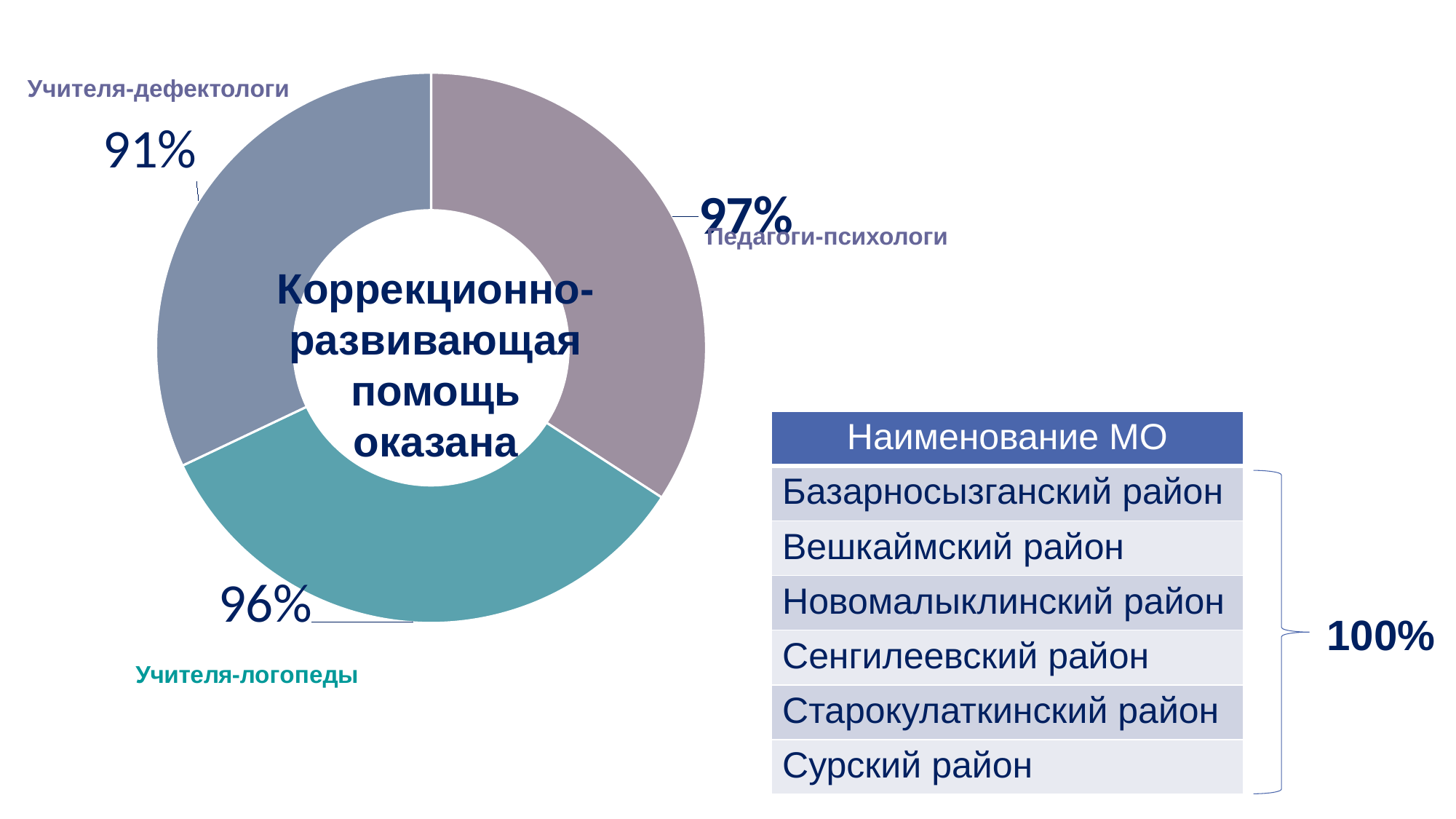

### Chart

| Category | Столбец1 |
|---|---|
| педагог-психолог97% | 0.97 |
| учитель-логопед | 0.96 |
Учителя-дефектологи
Педагоги-психологи
Коррекционно-развивающая помощь
оказана
| Наименование МО |
| --- |
| Базарносызганский район |
| Вешкаймский район |
| Новомалыклинский район |
| Сенгилеевский район |
| Старокулаткинский район |
| Сурский район |

100%